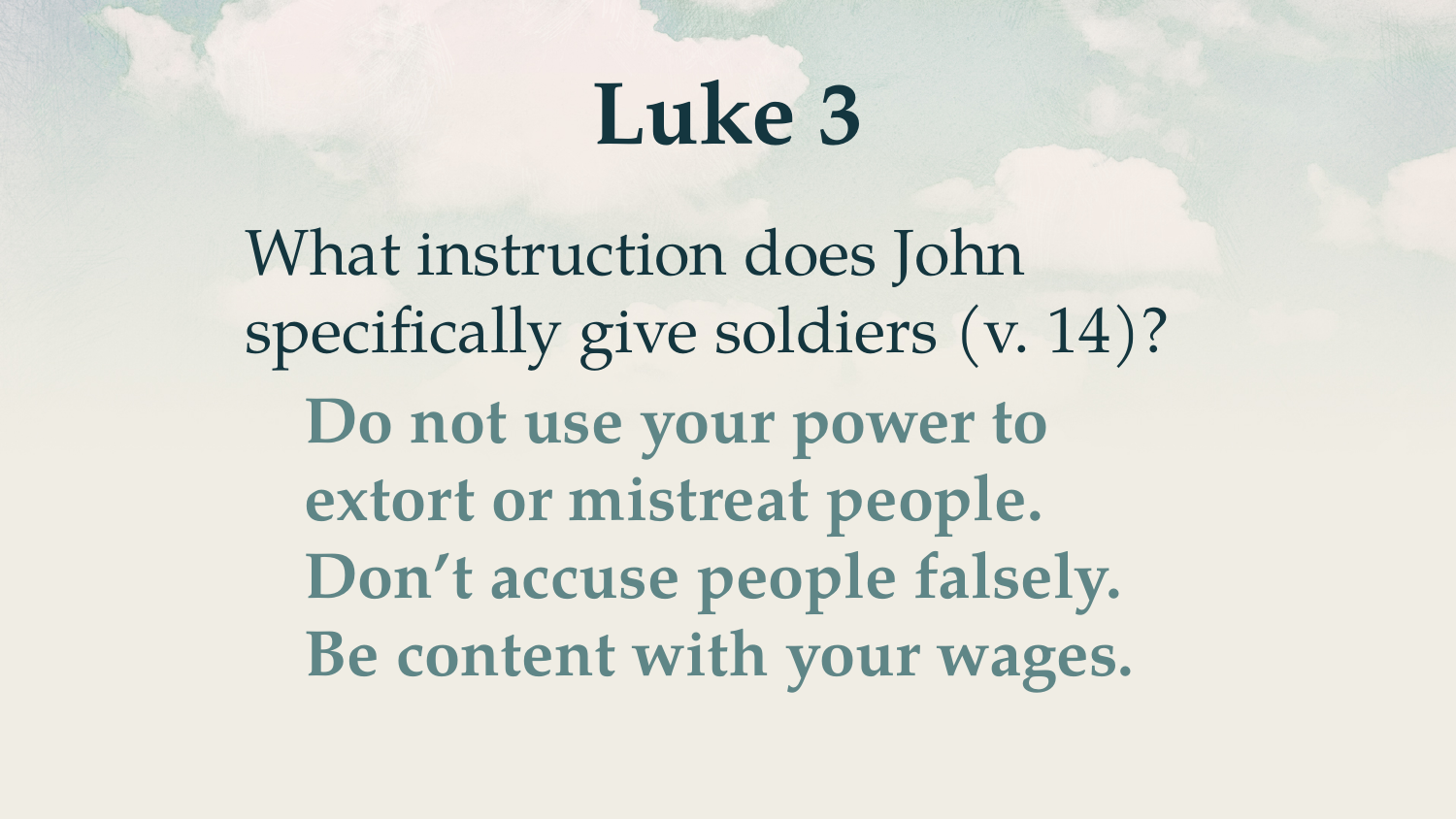

# Luke 3
What instruction does John specifically give soldiers (v. 14)?
Do not use your power to extort or mistreat people. Don’t accuse people falsely. Be content with your wages.